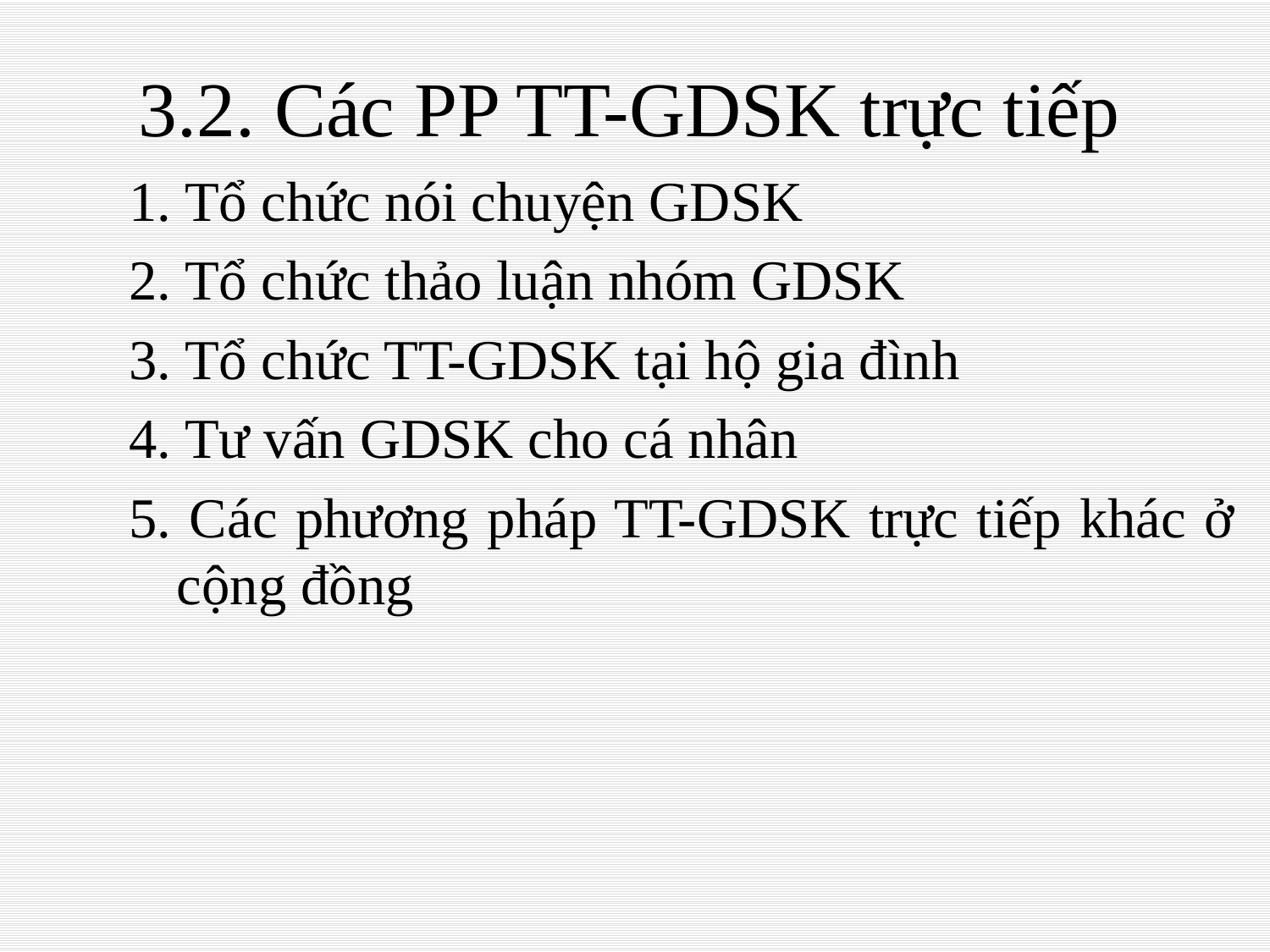

# 3.2. Các PP TT-GDSK trực tiếp
1. Tổ chức nói chuyện GDSK
2. Tổ chức thảo luận nhóm GDSK
3. Tổ chức TT-GDSK tại hộ gia đình
4. Tư vấn GDSK cho cá nhân
5. Các phương pháp TT-GDSK trực tiếp khác ở cộng đồng